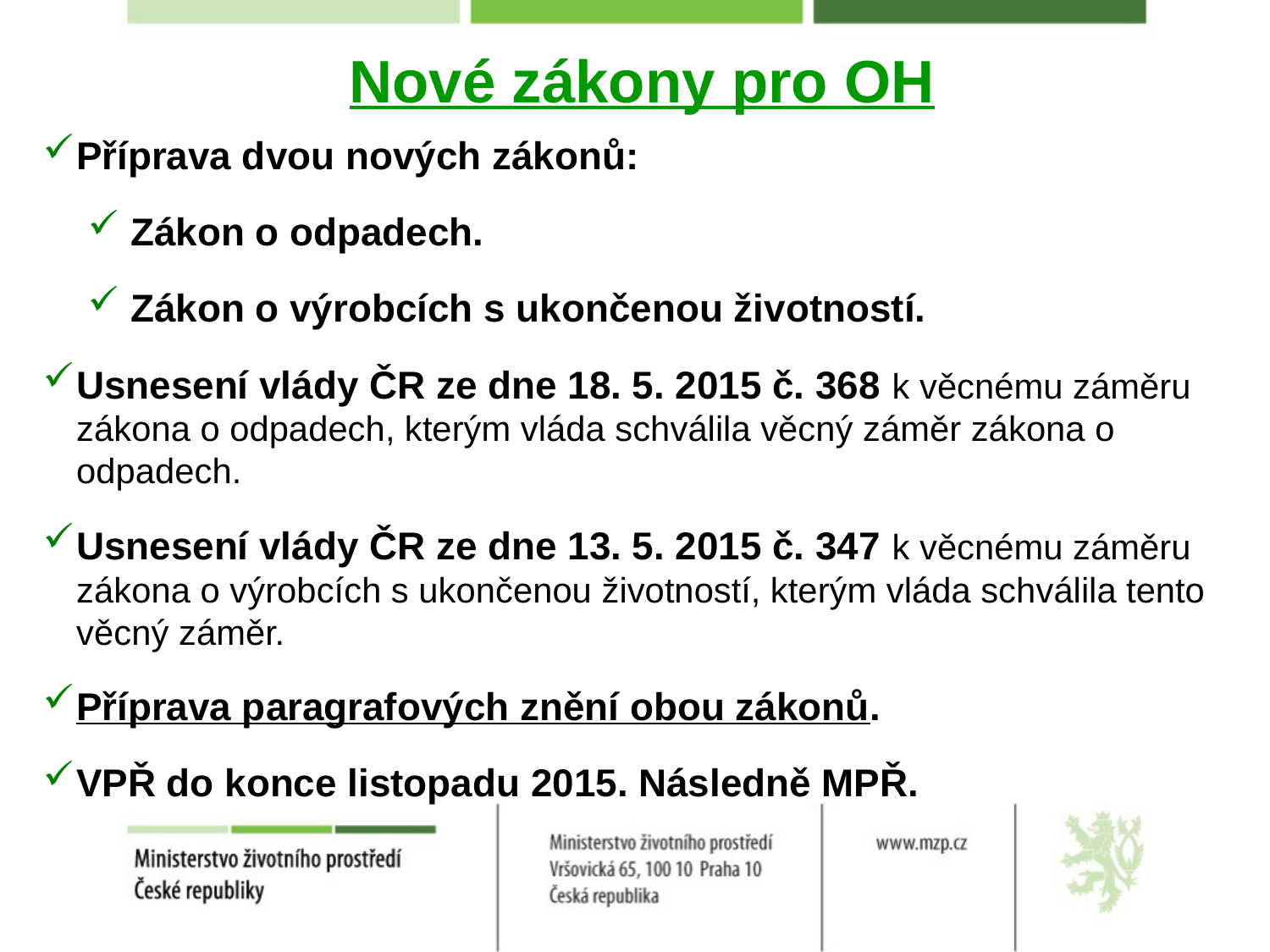

Nové zákony pro OH
Příprava dvou nových zákonů:
 Zákon o odpadech.
 Zákon o výrobcích s ukončenou životností.
Usnesení vlády ČR ze dne 18. 5. 2015 č. 368 k věcnému záměru zákona o odpadech, kterým vláda schválila věcný záměr zákona o odpadech.
Usnesení vlády ČR ze dne 13. 5. 2015 č. 347 k věcnému záměru zákona o výrobcích s ukončenou životností, kterým vláda schválila tento věcný záměr.
Příprava paragrafových znění obou zákonů.
VPŘ do konce listopadu 2015. Následně MPŘ.